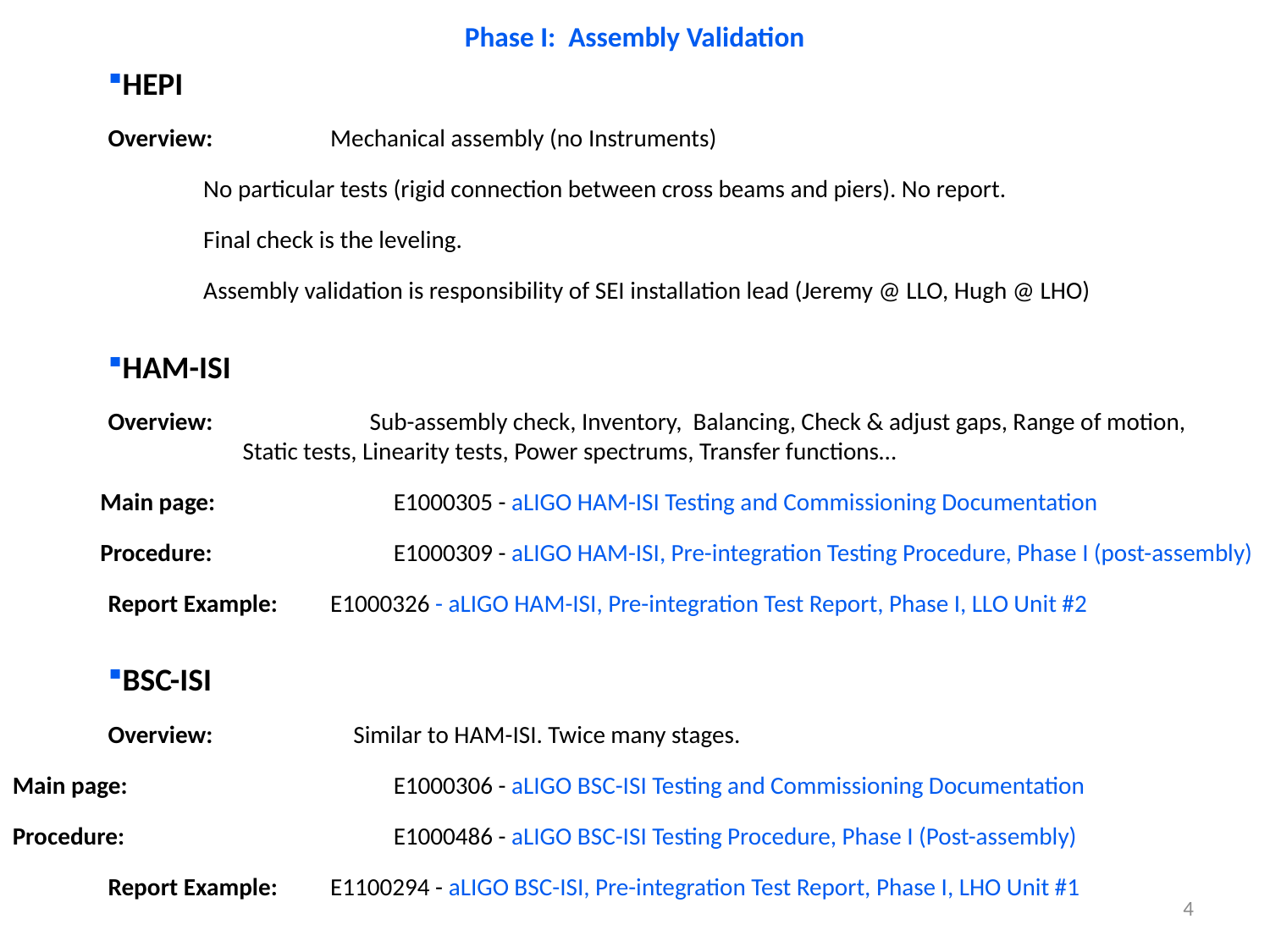

Phase I:  Assembly Validation
HEPI
Overview: 	Mechanical assembly (no Instruments)
	No particular tests (rigid connection between cross beams and piers). No report.
	Final check is the leveling.
	Assembly validation is responsibility of SEI installation lead (Jeremy @ LLO, Hugh @ LHO)
HAM-ISI
Overview:             	Sub-assembly check, Inventory,  Balancing, Check & adjust gaps, Range of motion,                            	Static tests, Linearity tests, Power spectrums, Transfer functions…
Main page:  	E1000305 - aLIGO HAM-ISI Testing and Commissioning Documentation
Procedure:         	E1000309 - aLIGO HAM-ISI, Pre-integration Testing Procedure, Phase I (post-assembly)
Report Example:  	E1000326 - aLIGO HAM-ISI, Pre-integration Test Report, Phase I, LLO Unit #2
BSC-ISI
Overview:	Similar to HAM-ISI. Twice many stages.
Main page:	E1000306 - aLIGO BSC-ISI Testing and Commissioning Documentation
Procedure: 	E1000486 - aLIGO BSC-ISI Testing Procedure, Phase I (Post-assembly)
Report Example:	E1100294 - aLIGO BSC-ISI, Pre-integration Test Report, Phase I, LHO Unit #1

4